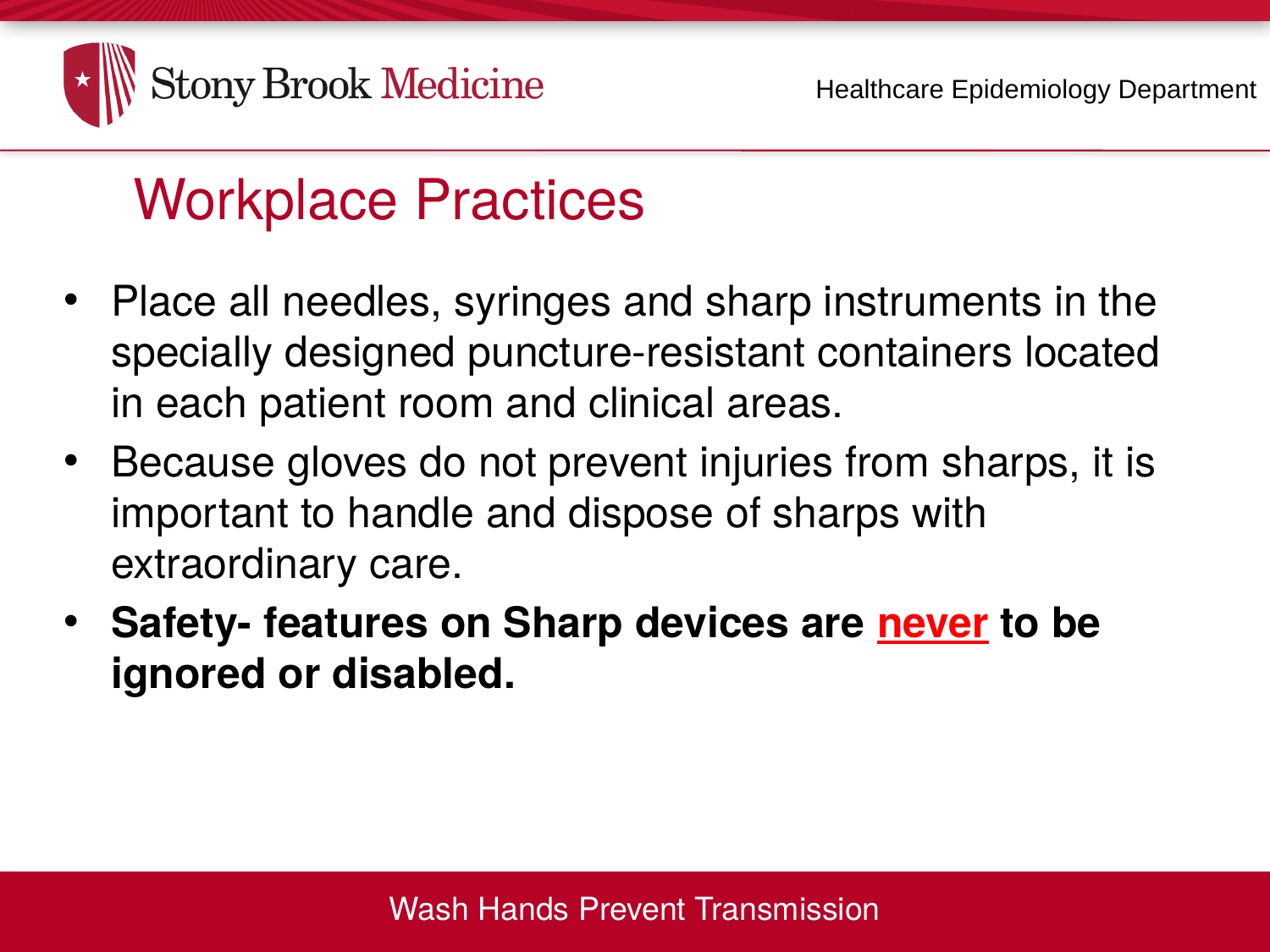

Healthcare Epidemiology Department
Workplace Practices
Workplace Practices
Place all needles, syringes and sharp instruments in the specially designed puncture-resistant containers located in each patient room and clinical areas.
Because gloves do not prevent injuries from sharps, it is important to handle and dispose of sharps with extraordinary care.
Safety- features on Sharp devices are never to be ignored or disabled.
Wash Hands Prevent Transmission